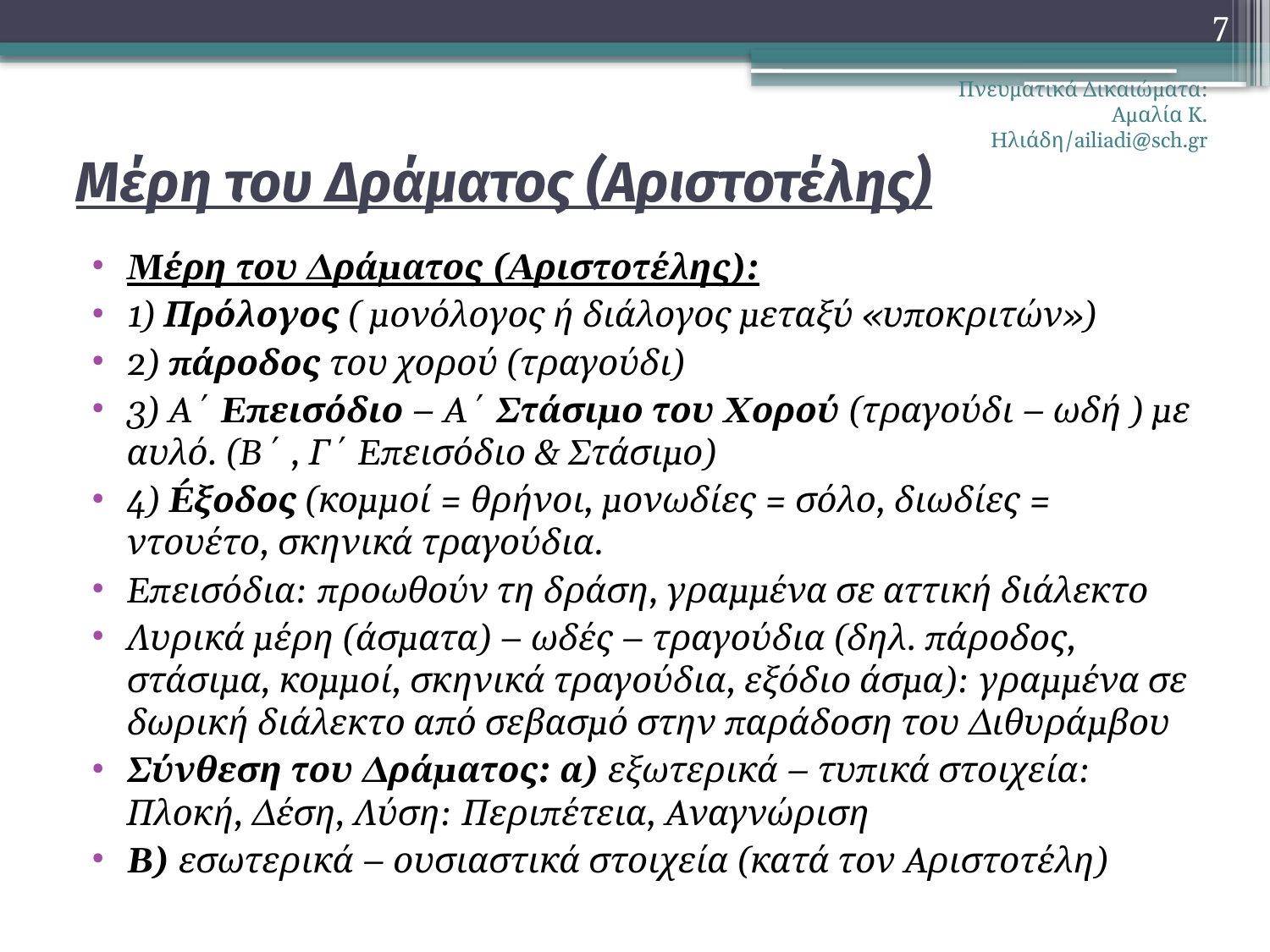

7
Πνευματικά Δικαιώματα: Αμαλία Κ. Ηλιάδη/ailiadi@sch.gr
# Μέρη του Δράματος (Αριστοτέλης)
Μέρη του Δράματος (Αριστοτέλης):
1) Πρόλογος ( μονόλογος ή διάλογος μεταξύ «υποκριτών»)
2) πάροδος του χορού (τραγούδι)
3) Α΄ Επεισόδιο – Α΄ Στάσιμο του Χορού (τραγούδι – ωδή ) με αυλό. (Β΄ , Γ΄ Επεισόδιο & Στάσιμο)
4) Έξοδος (κομμοί = θρήνοι, μονωδίες = σόλο, διωδίες = ντουέτο, σκηνικά τραγούδια.
Επεισόδια: προωθούν τη δράση, γραμμένα σε αττική διάλεκτο
Λυρικά μέρη (άσματα) – ωδές – τραγούδια (δηλ. πάροδος, στάσιμα, κομμοί, σκηνικά τραγούδια, εξόδιο άσμα): γραμμένα σε δωρική διάλεκτο από σεβασμό στην παράδοση του Διθυράμβου
Σύνθεση του Δράματος: α) εξωτερικά – τυπικά στοιχεία: Πλοκή, Δέση, Λύση: Περιπέτεια, Αναγνώριση
Β) εσωτερικά – ουσιαστικά στοιχεία (κατά τον Αριστοτέλη)